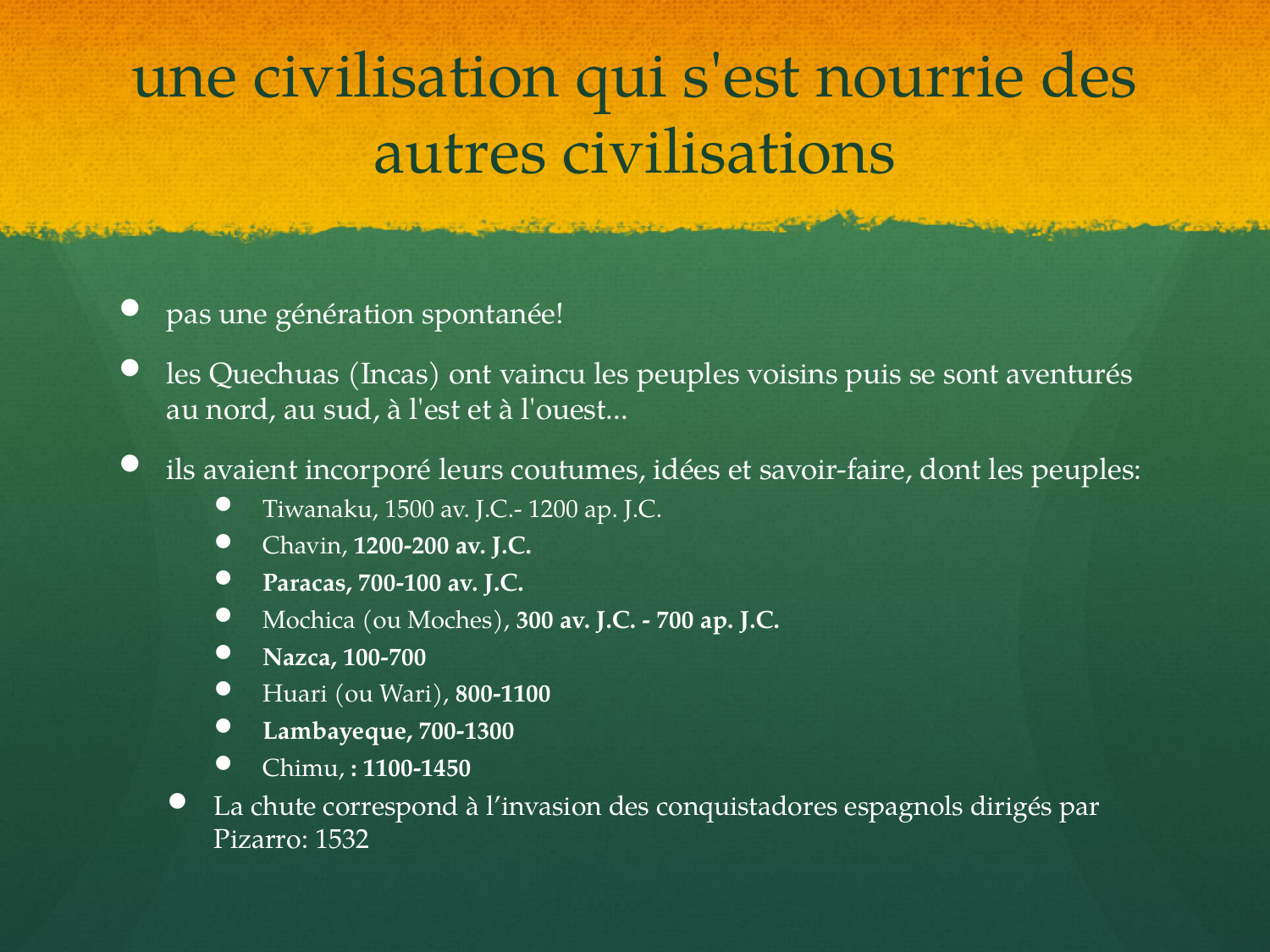

# une civilisation qui s'est nourrie des autres civilisations
pas une génération spontanée!
les Quechuas (Incas) ont vaincu les peuples voisins puis se sont aventurés au nord, au sud, à l'est et à l'ouest...
ils avaient incorporé leurs coutumes, idées et savoir-faire, dont les peuples:
Tiwanaku, 1500 av. J.C.- 1200 ap. J.C.
Chavin, 1200-200 av. J.C.
Paracas, 700-100 av. J.C.
Mochica (ou Moches), 300 av. J.C. - 700 ap. J.C.
Nazca, 100-700
Huari (ou Wari), 800-1100
Lambayeque, 700-1300
Chimu, : 1100-1450
La chute correspond à l’invasion des conquistadores espagnols dirigés par Pizarro: 1532